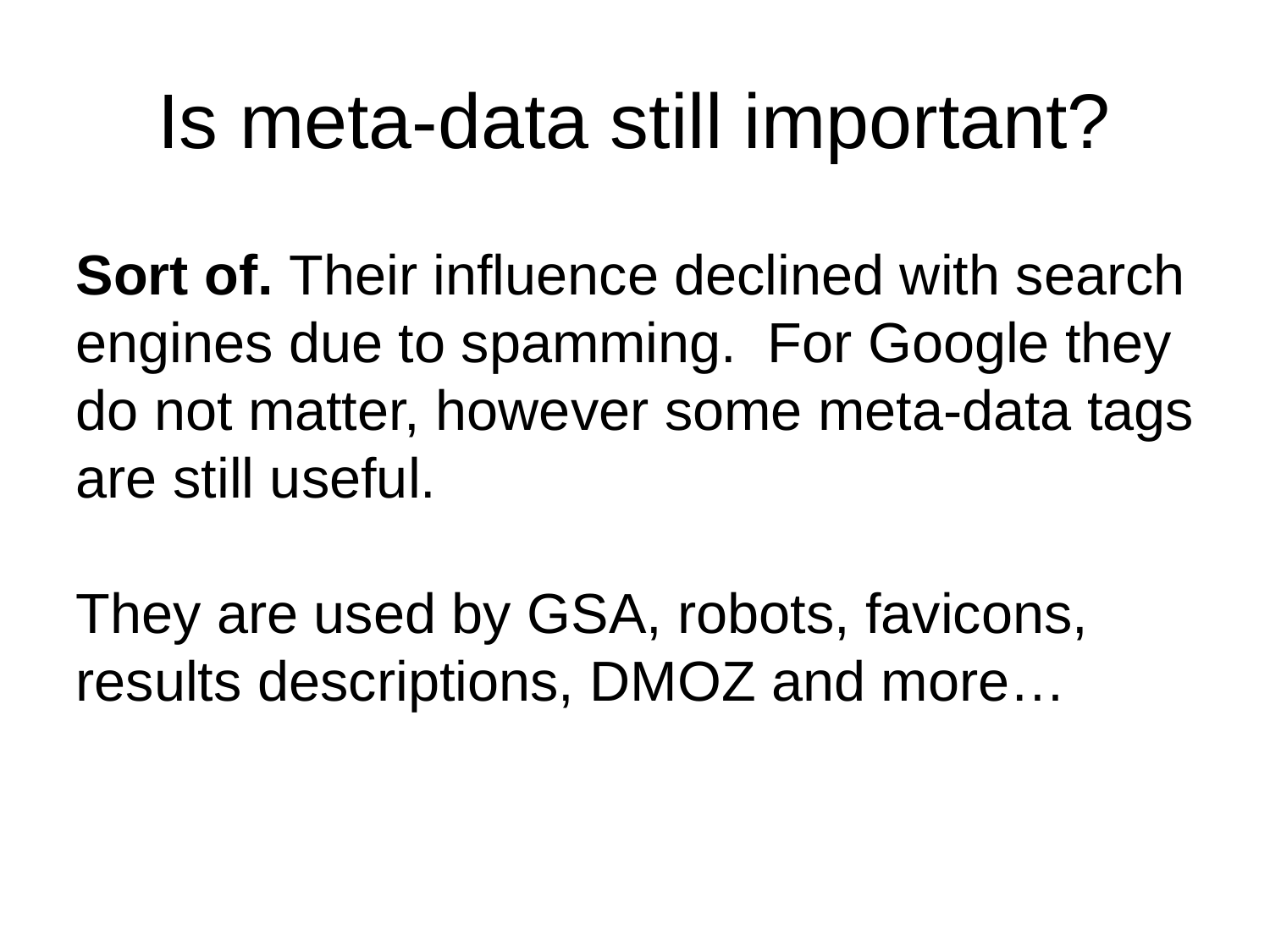

# Is meta-data still important?
Sort of. Their influence declined with search engines due to spamming.  For Google they do not matter, however some meta-data tags are still useful.

They are used by GSA, robots, favicons, results descriptions, DMOZ and more…